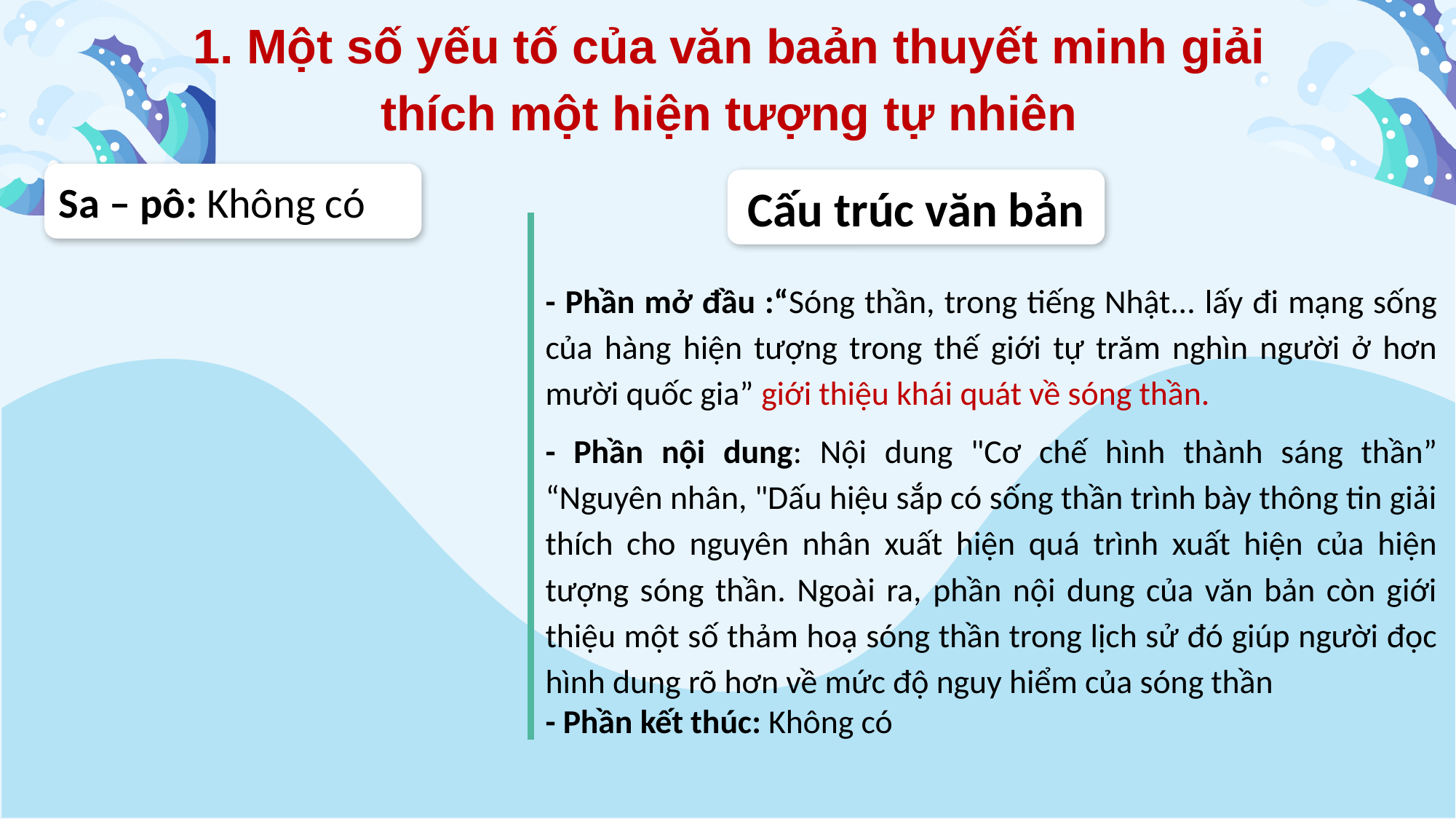

1. Một số yếu tố của văn baản thuyết minh giải thích một hiện tượng tự nhiên
Sa – pô: Không có
Cấu trúc văn bản
- Phần mở đầu :“Sóng thần, trong tiếng Nhật... lấy đi mạng sống của hàng hiện tượng trong thế giới tự trăm nghìn người ở hơn mười quốc gia” giới thiệu khái quát về sóng thần.
- Phần nội dung: Nội dung "Cơ chế hình thành sáng thần” “Nguyên nhân, "Dấu hiệu sắp có sống thần trình bày thông tin giải thích cho nguyên nhân xuất hiện quá trình xuất hiện của hiện tượng sóng thần. Ngoài ra, phần nội dung của văn bản còn giới thiệu một số thảm hoạ sóng thần trong lịch sử đó giúp người đọc hình dung rõ hơn về mức độ nguy hiểm của sóng thần
- Phần kết thúc: Không có